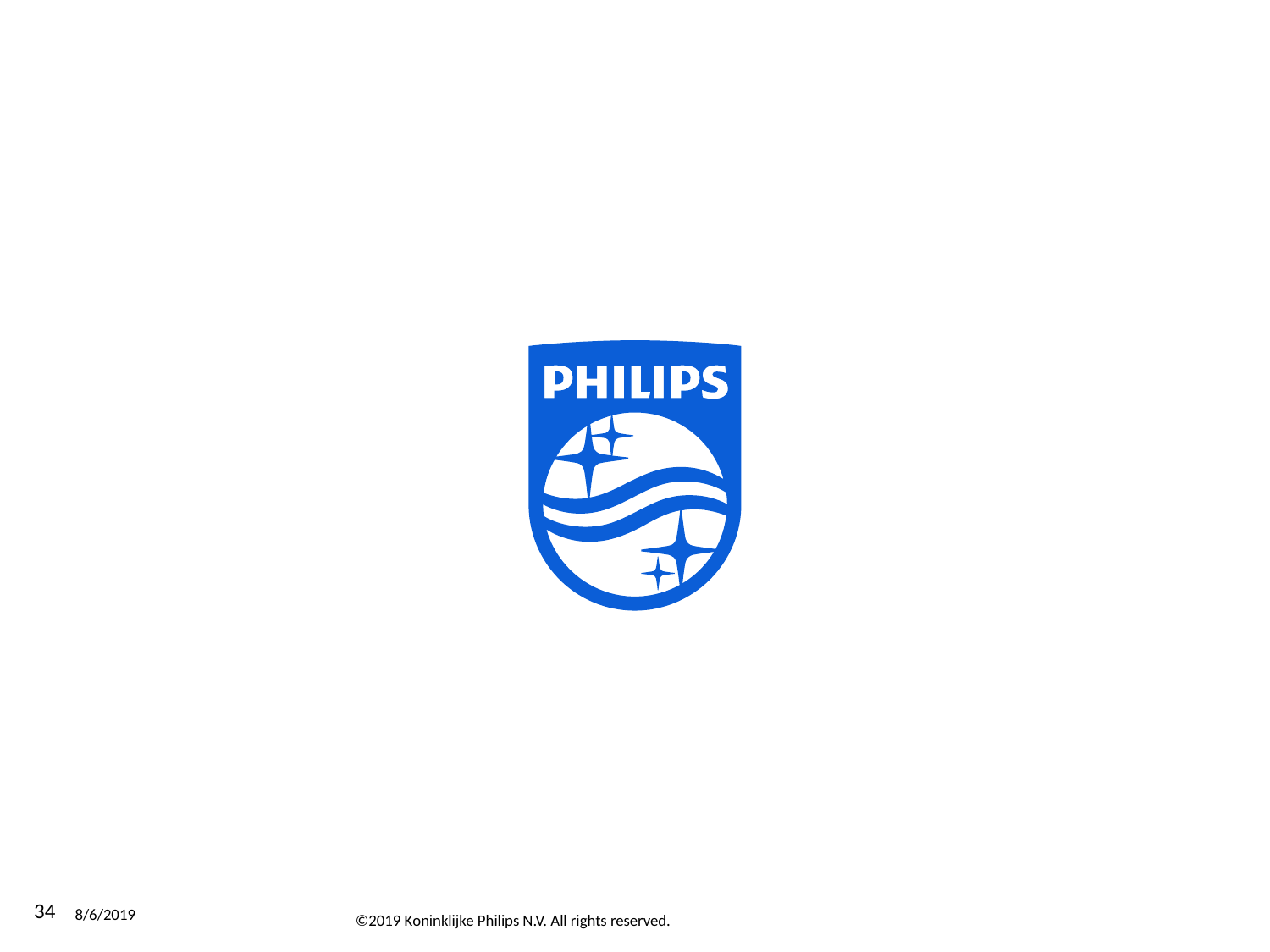

34
8/6/2019
©2019 Koninklijke Philips N.V. All rights reserved.